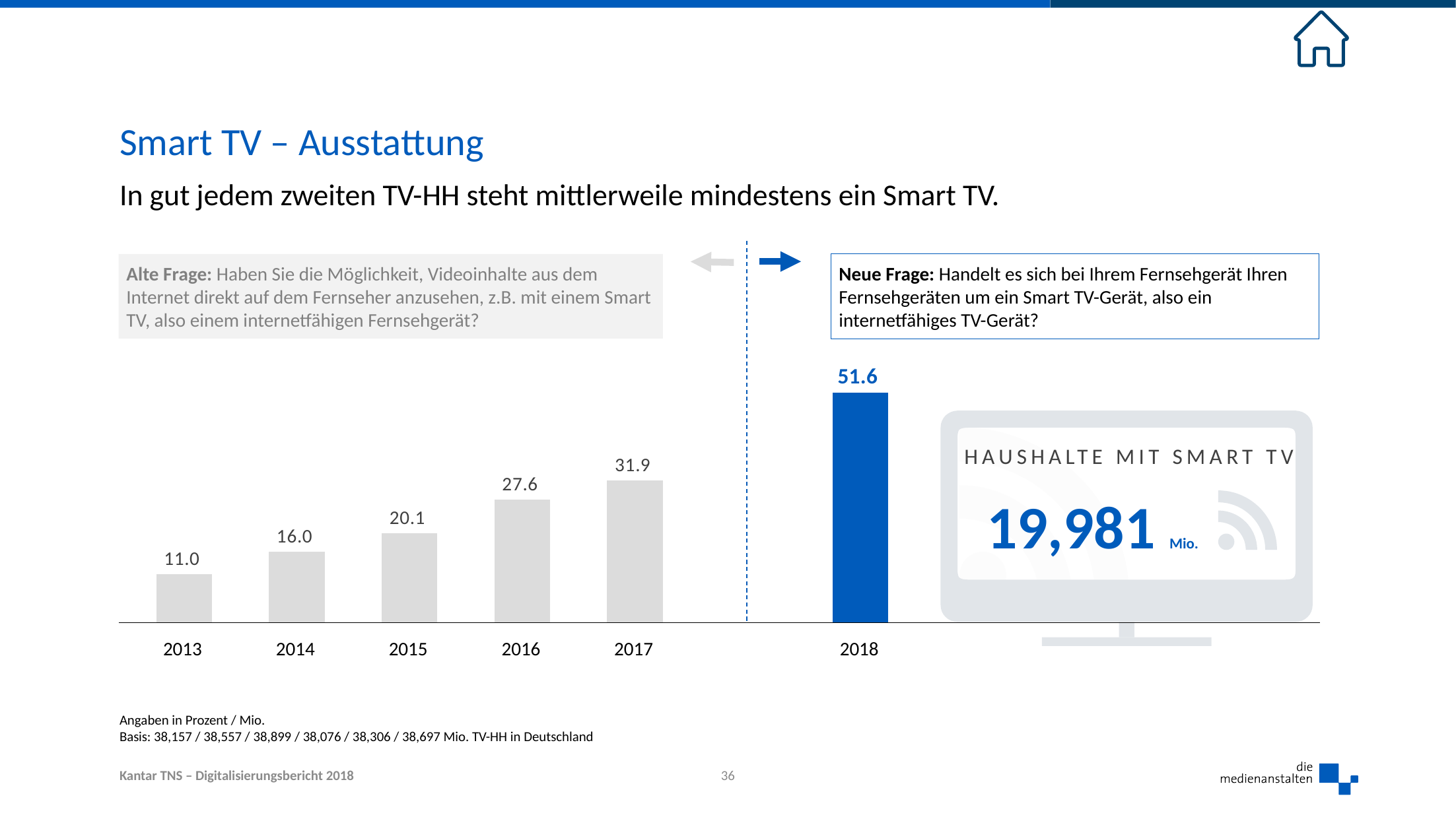

# Smart TV – Ausstattung
In gut jedem zweiten TV-HH steht mittlerweile mindestens ein Smart TV.

Alte Frage: Haben Sie die Möglichkeit, Videoinhalte aus dem Internet direkt auf dem Fernseher anzusehen, z.B. mit einem Smart TV, also einem internetfähigen Fernsehgerät?
Neue Frage: Handelt es sich bei Ihrem Fernsehgerät Ihren Fernsehgeräten um ein Smart TV-Gerät, also ein internetfähiges TV-Gerät?

### Chart

| Category | angeschlossen |  | Smart TV-Gerät |
|---|---|---|---|
| 2013 | 5.8 | 5.2 | 11.0 |
| 2014 | 9.5 | 6.5 | 16.0 |
| 2015 | 11.8 | 8.3 | 20.1 |
| 2016 | 17.6 | 10.0 | 27.6 |
| 2017 | 22.0 | 9.9 | 31.9 |
| Spalte1 | None | None | None |
| 2018 | 51.6 | None | 51.6 |

HAUSHALTE MIT SMART TV
19,981 Mio.
| 2013 | 2014 | 2015 | 2016 | 2017 |  | 2018 |
| --- | --- | --- | --- | --- | --- | --- |
Angaben in Prozent / Mio.
Basis: 38,157 / 38,557 / 38,899 / 38,076 / 38,306 / 38,697 Mio. TV-HH in Deutschland
36
Kantar TNS – Digitalisierungsbericht 2018